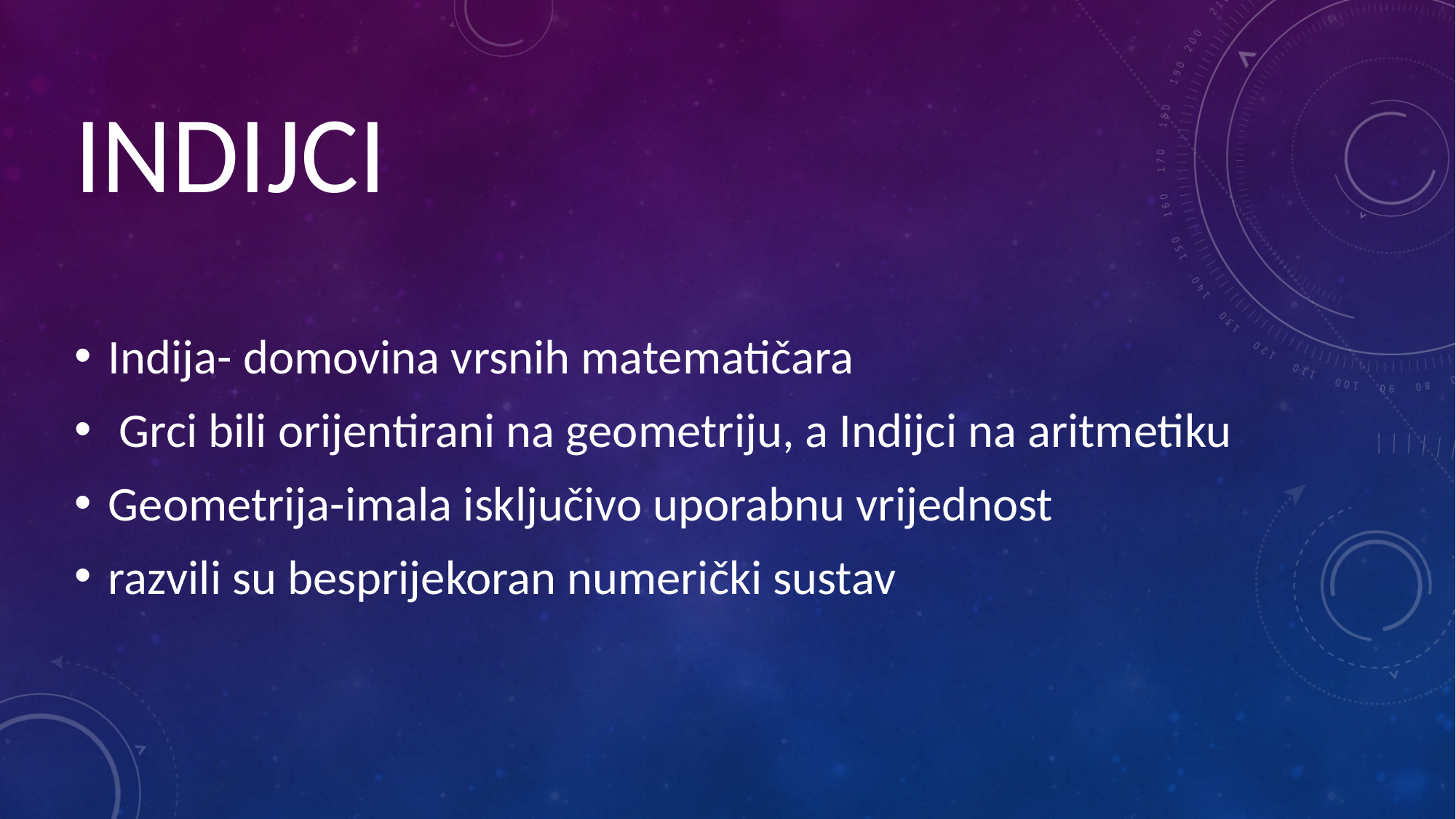

# INDIJCI
Indija- domovina vrsnih matematičara
 Grci bili orijentirani na geo­metriju, a Indijci na aritmetiku
Geometrija-imala isključivo uporabnu vrijednost
razvili su besprijekoran numerički sustav